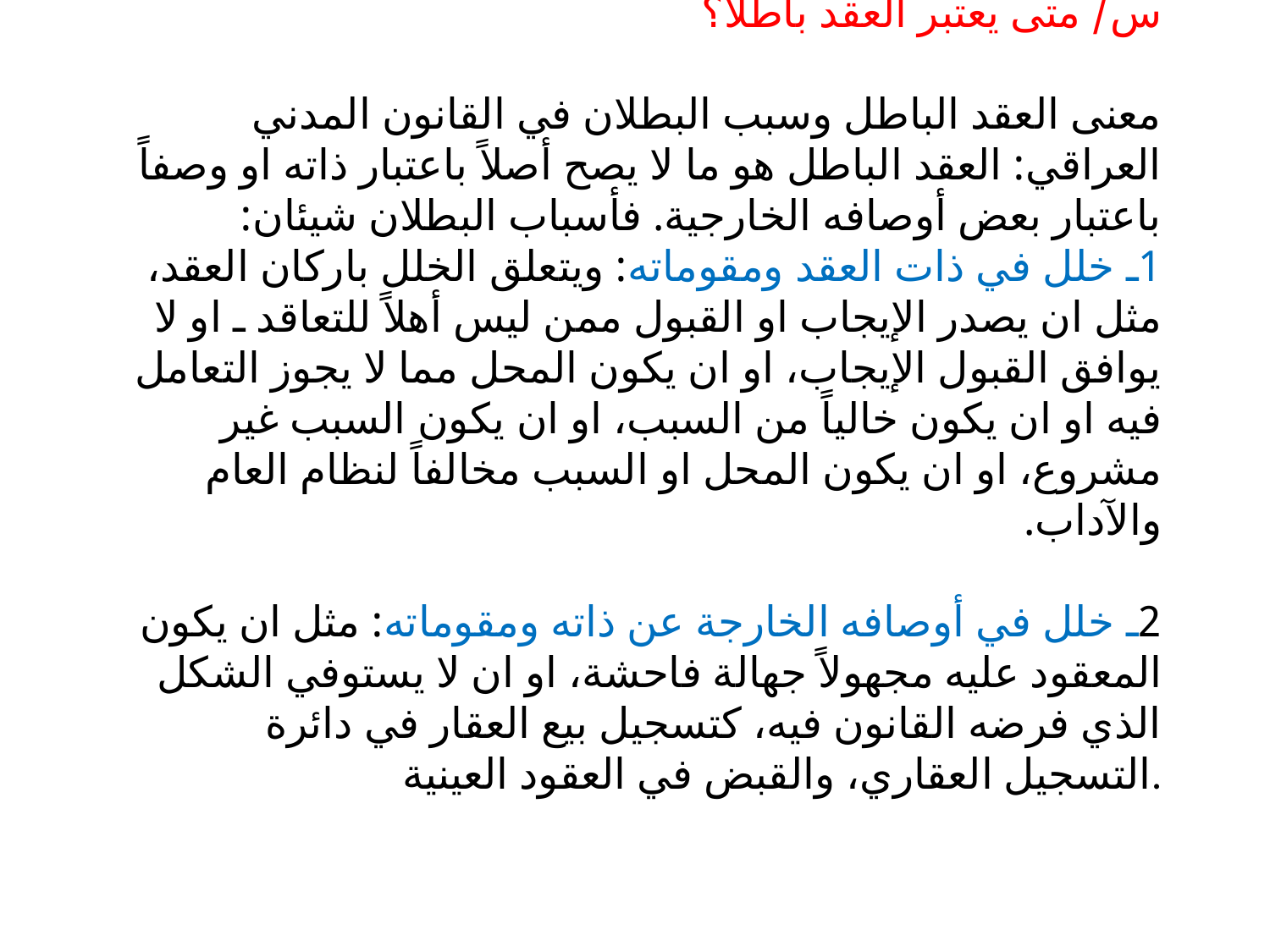

# س/ متى يعتبر العقد باطلا؟ معنى العقد الباطل وسبب البطلان في القانون المدني العراقي: العقد الباطل هو ما لا يصح أصلاً باعتبار ذاته او وصفاً باعتبار بعض أوصافه الخارجية. فأسباب البطلان شيئان: 1ـ خلل في ذات العقد ومقوماته: ويتعلق الخلل باركان العقد، مثل ان يصدر الإيجاب او القبول ممن ليس أهلاً للتعاقد ـ او لا يوافق القبول الإيجاب، او ان يكون المحل مما لا يجوز التعامل فيه او ان يكون خالياً من السبب، او ان يكون السبب غير مشروع، او ان يكون المحل او السبب مخالفاً لنظام العام والآداب. 2ـ خلل في أوصافه الخارجة عن ذاته ومقوماته: مثل ان يكون المعقود عليه مجهولاً جهالة فاحشة، او ان لا يستوفي الشكل الذي فرضه القانون فيه، كتسجيل بيع العقار في دائرة التسجيل العقاري، والقبض في العقود العينية.